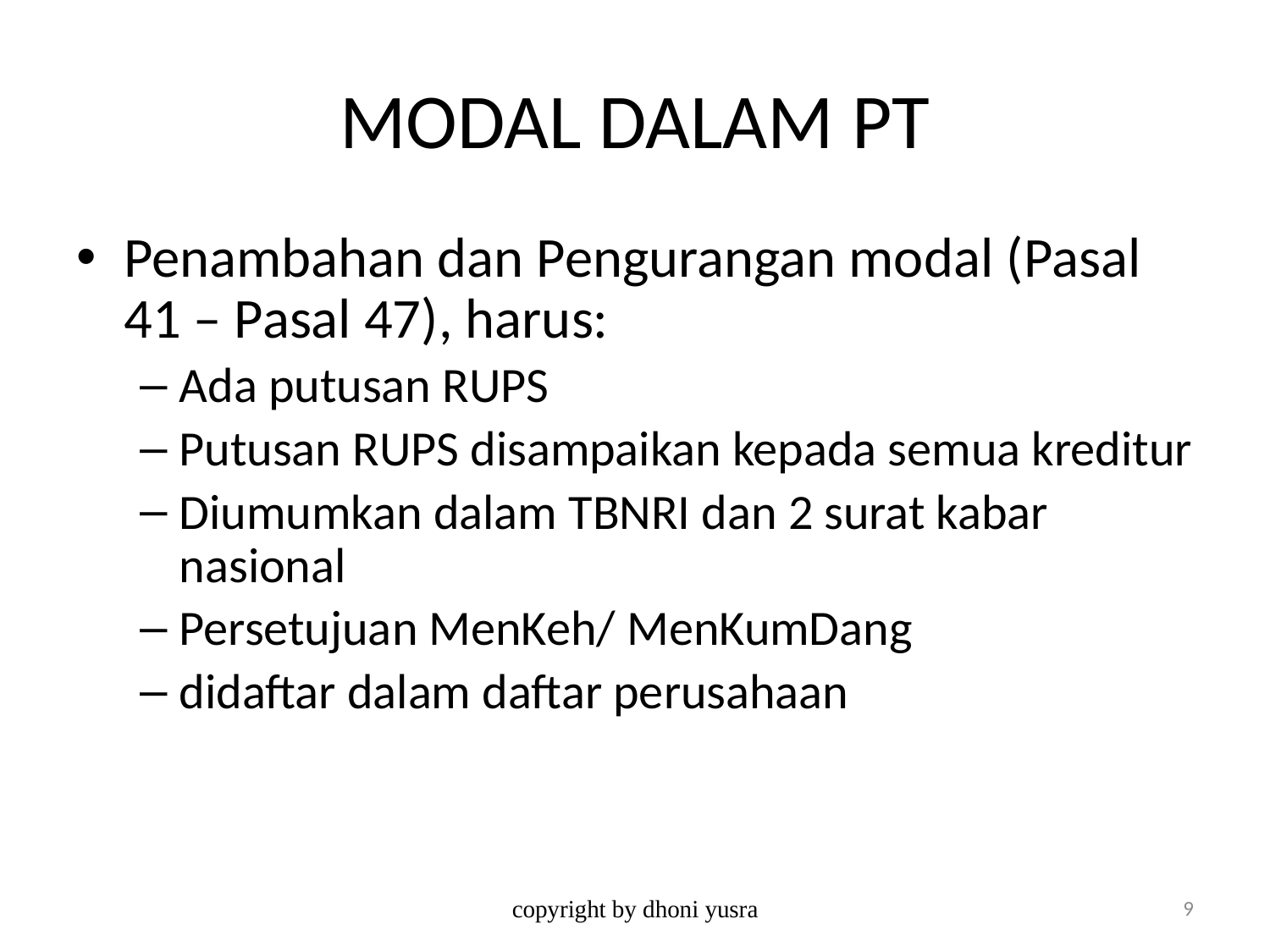

# MODAL DALAM PT
Penambahan dan Pengurangan modal (Pasal 41 – Pasal 47), harus:
Ada putusan RUPS
Putusan RUPS disampaikan kepada semua kreditur
Diumumkan dalam TBNRI dan 2 surat kabar nasional
Persetujuan MenKeh/ MenKumDang
didaftar dalam daftar perusahaan
copyright by dhoni yusra
9